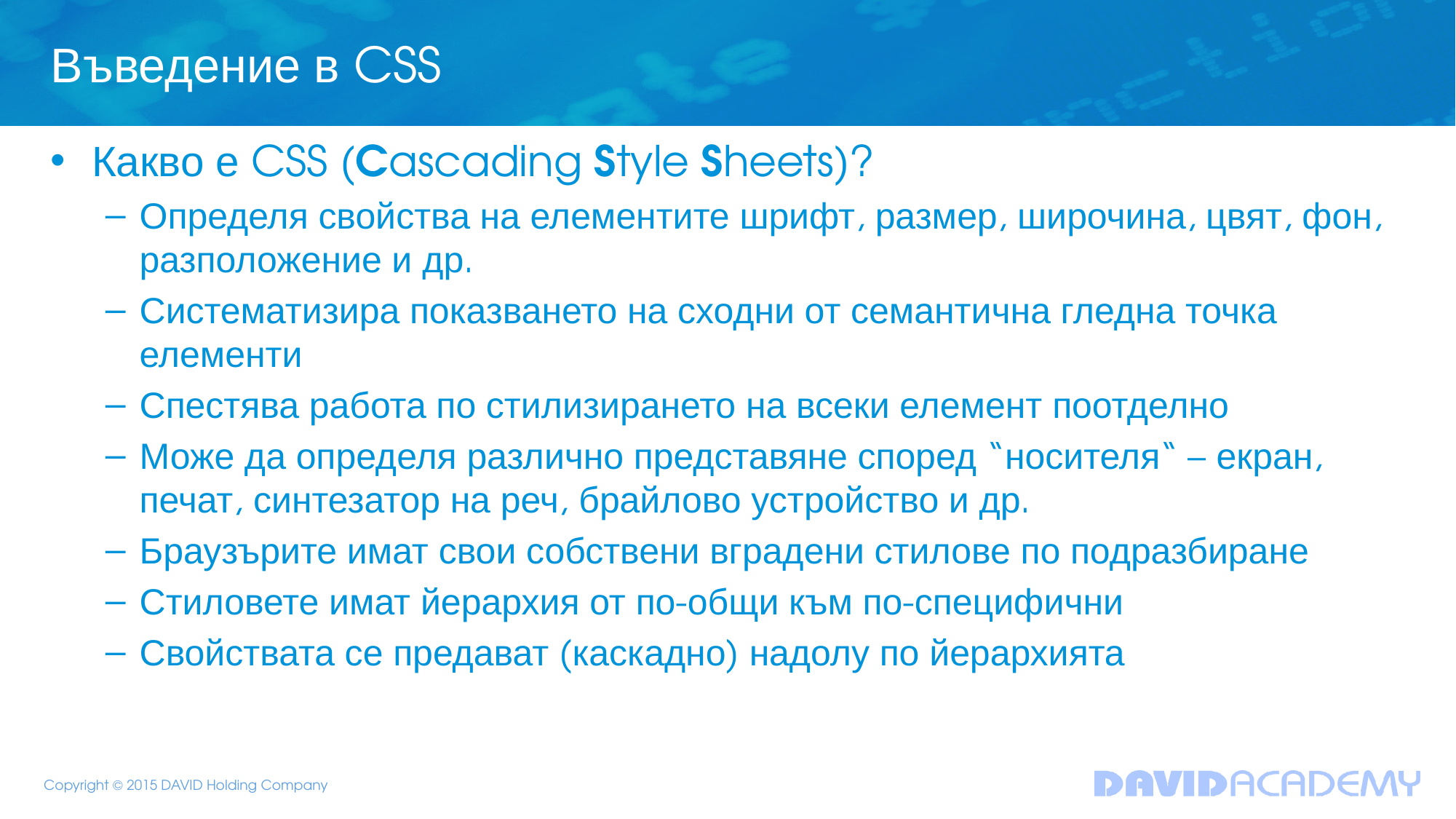

# Въведение в CSS
Какво е CSS (Cascading Style Sheets)?
Определя свойства на елементите шрифт, размер, широчина, цвят, фон, разположение и др.
Систематизира показването на сходни от семантична гледна точка елементи
Спестява работа по стилизирането на всеки елемент поотделно
Може да определя различно представяне според “носителя“ – екран, печат, синтезатор на реч, брайлово устройство и др.
Браузърите имат свои собствени вградени стилове по подразбиране
Стиловете имат йерархия от по-общи към по-специфични
Свойствата се предават (каскадно) надолу по йерархията